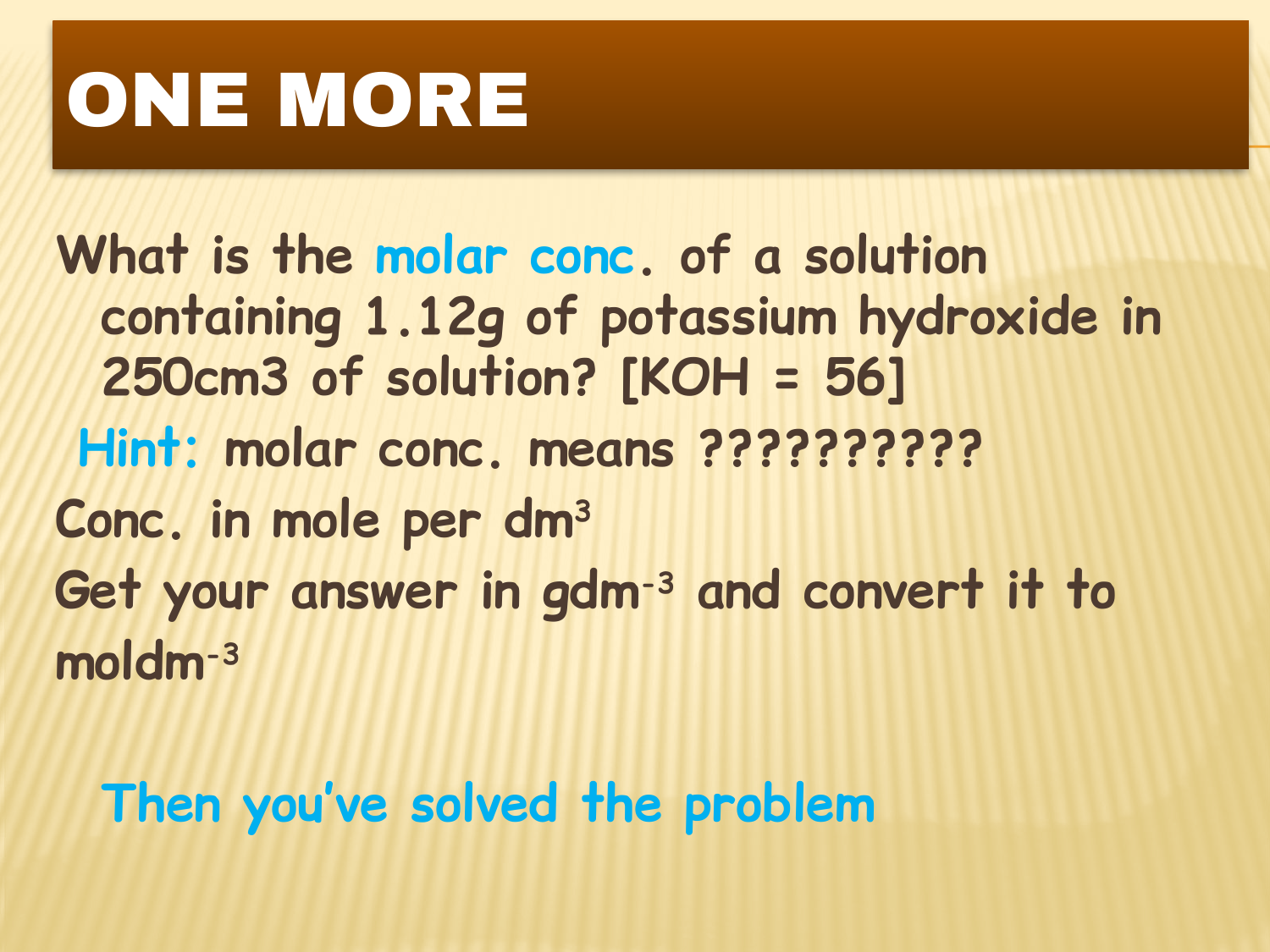

# One more
What is the molar conc. of a solution containing 1.12g of potassium hydroxide in 250cm3 of solution? [KOH = 56]
 Hint: molar conc. means ??????????
Conc. in mole per dm3
Get your answer in gdm-3 and convert it to
moldm-3

	Then you’ve solved the problem